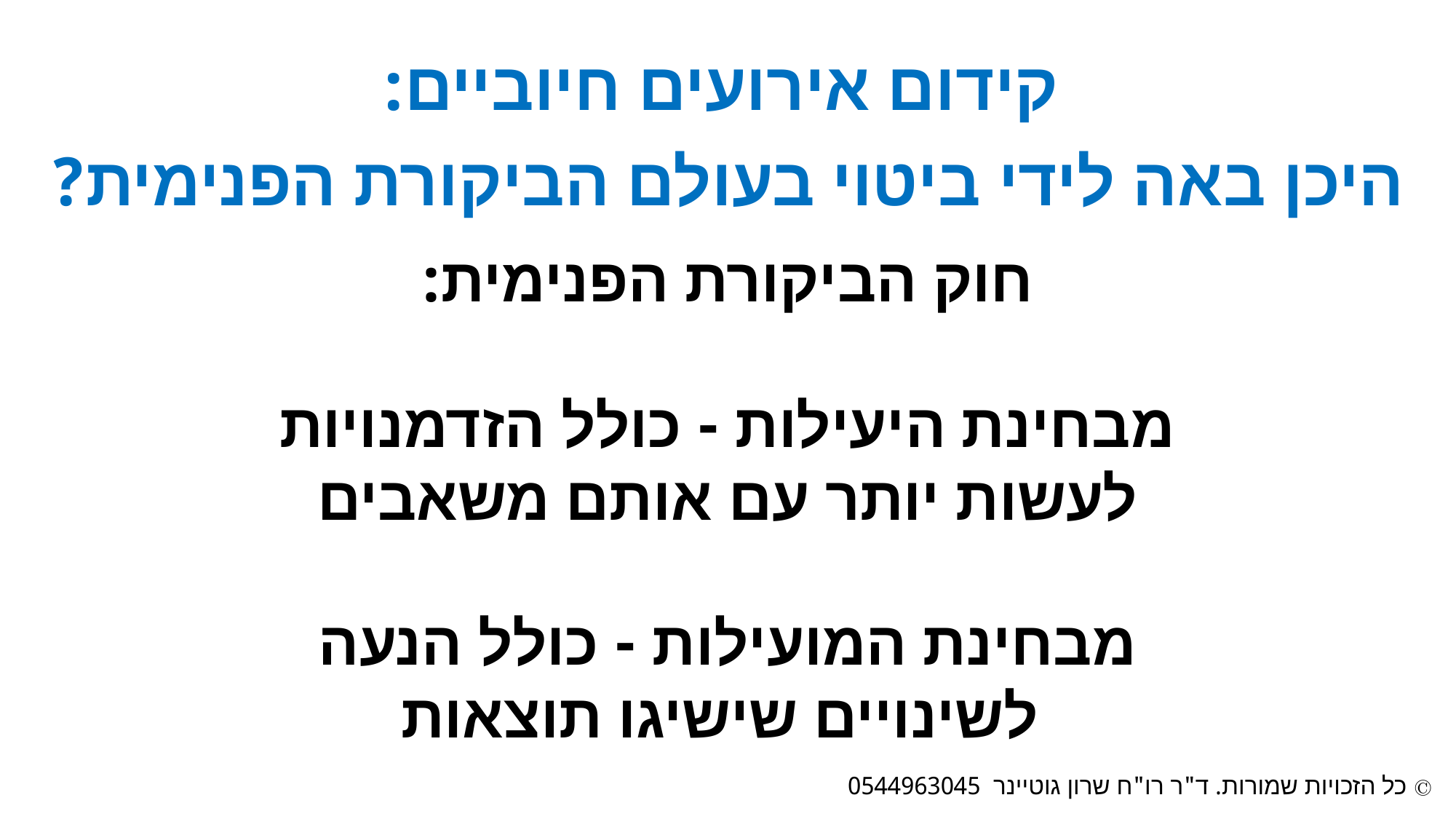

קידום אירועים חיוביים:
היכן באה לידי ביטוי בעולם הביקורת הפנימית?
חוק הביקורת הפנימית:

מבחינת היעילות - כולל הזדמנויות
לעשות יותר עם אותם משאבים

מבחינת המועילות - כולל הנעה
 לשינויים שישיגו תוצאות
© כל הזכויות שמורות. ד"ר רו"ח שרון גוטיינר  0544963045